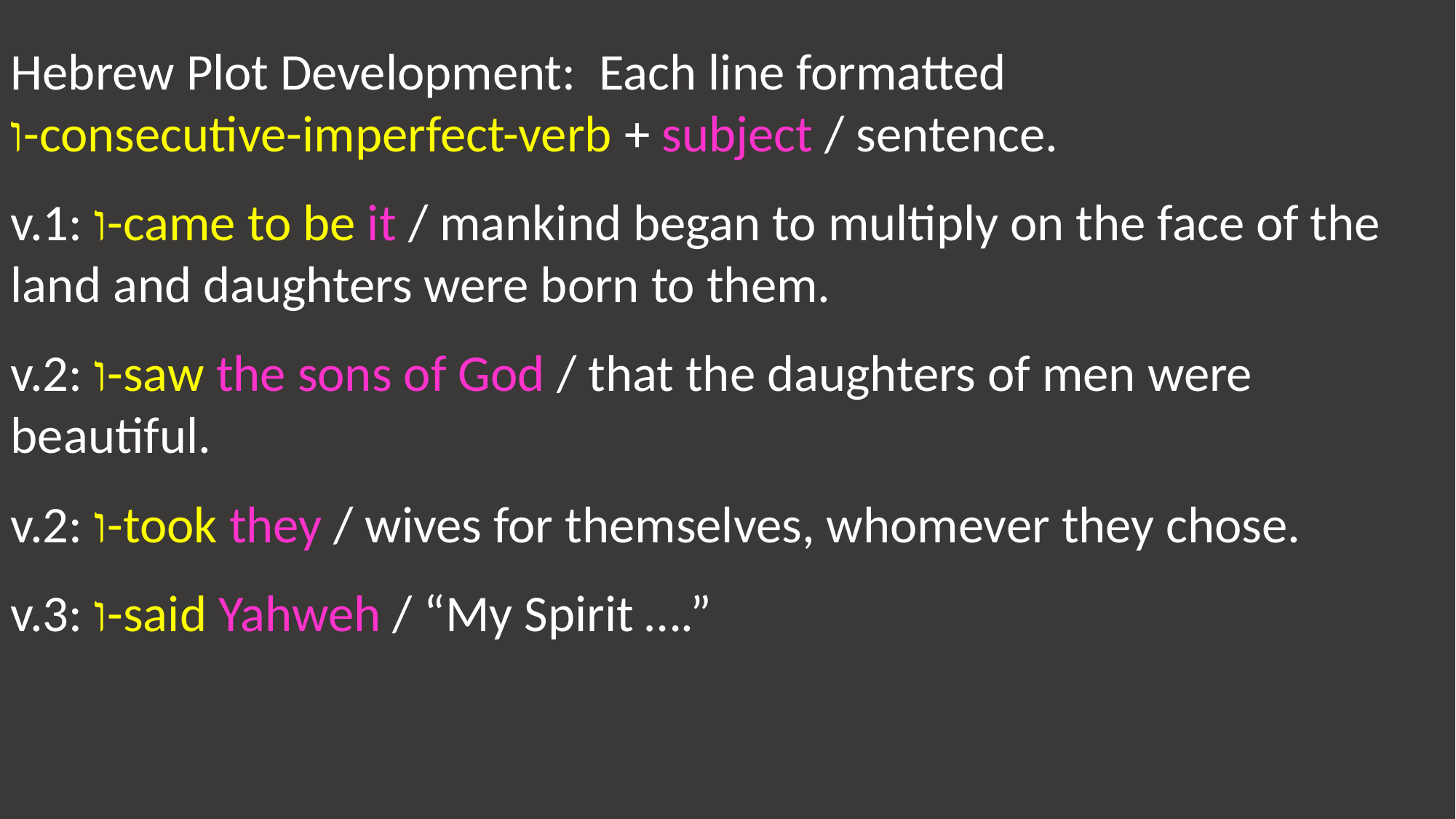

Hebrew Plot Development:  Each line formatted
ו-consecutive-imperfect-verb + subject / sentence.
v.1: ו-came to be it / mankind began to multiply on the face of the land and daughters were born to them.
v.2: ו-saw the sons of God / that the daughters of men were beautiful.
v.2: ו-took they / wives for themselves, whomever they chose.
v.3: ו-said Yahweh / “My Spirit ….”